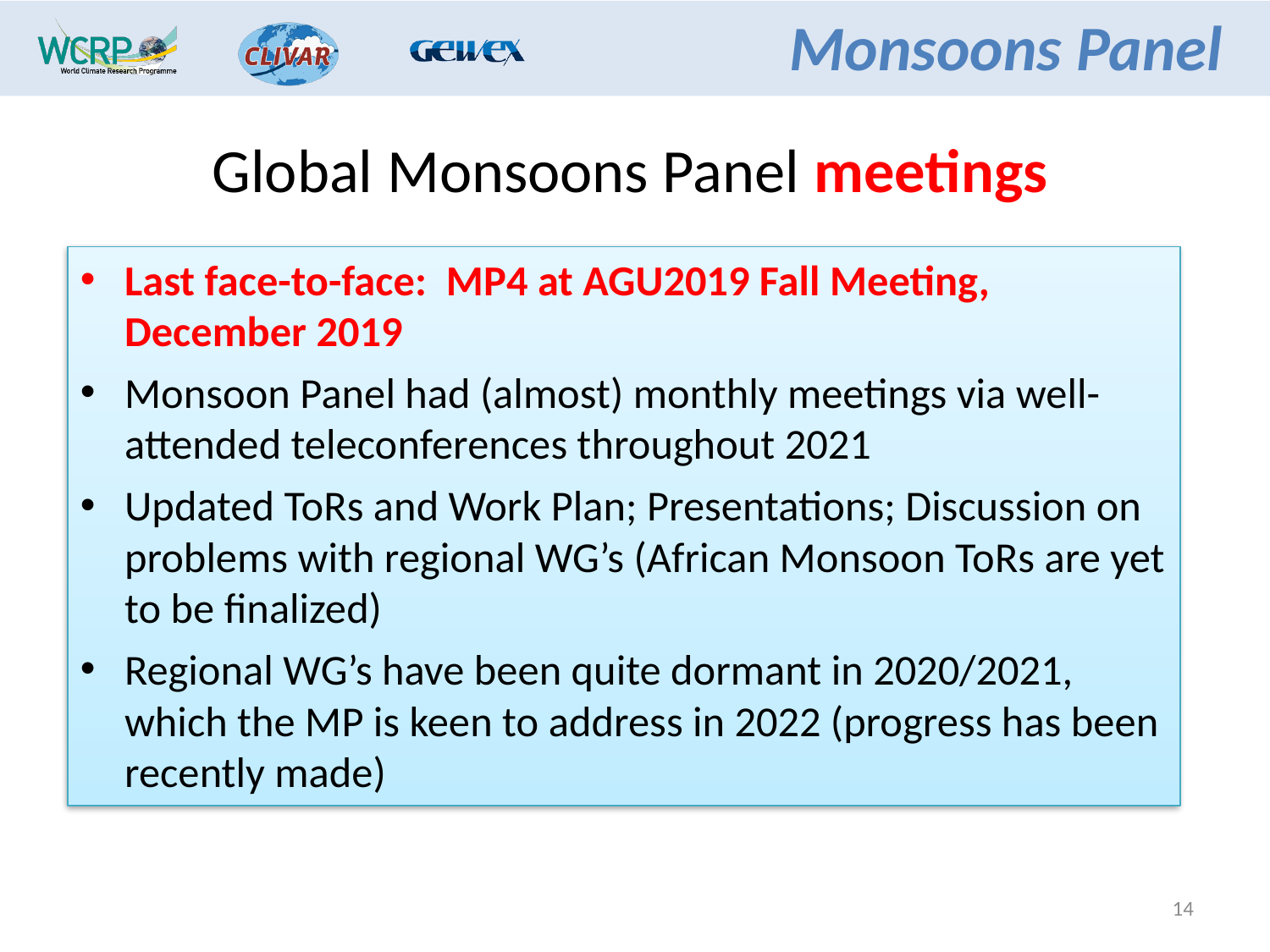

Global Monsoons Panel meetings

Last face-to-face:  MP4 at AGU2019 Fall Meeting, December 2019
Monsoon Panel had (almost) monthly meetings via well-attended teleconferences throughout 2021
Updated ToRs and Work Plan; Presentations; Discussion on problems with regional WG’s (African Monsoon ToRs are yet to be finalized)
Regional WG’s have been quite dormant in 2020/2021, which the MP is keen to address in 2022 (progress has been recently made)

14